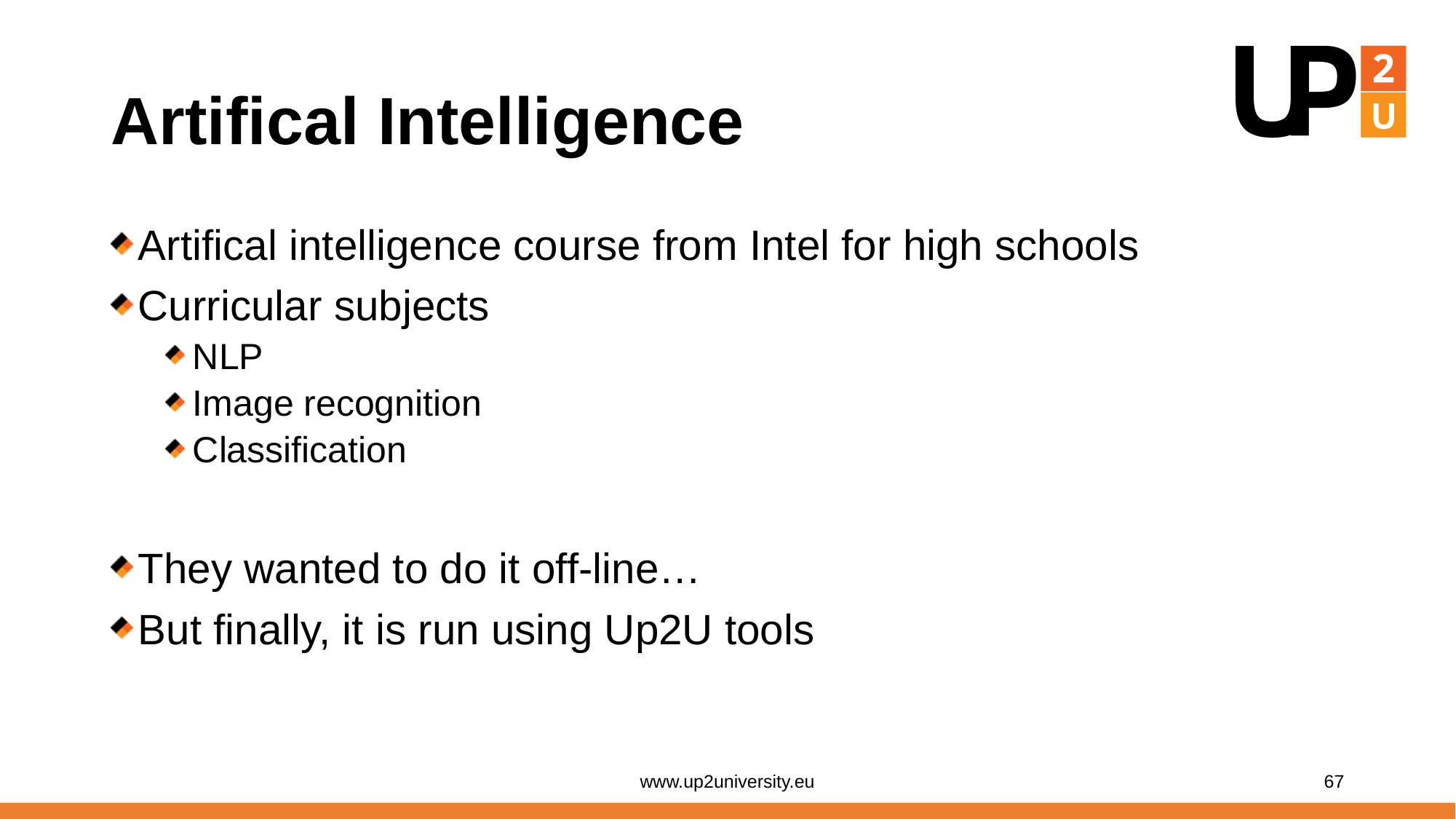

# Artifical Intelligence
Artifical intelligence course from Intel for high schools
Curricular subjects
NLP
Image recognition
Classification

They wanted to do it off-line…
But finally, it is run using Up2U tools

www.up2university.eu
67